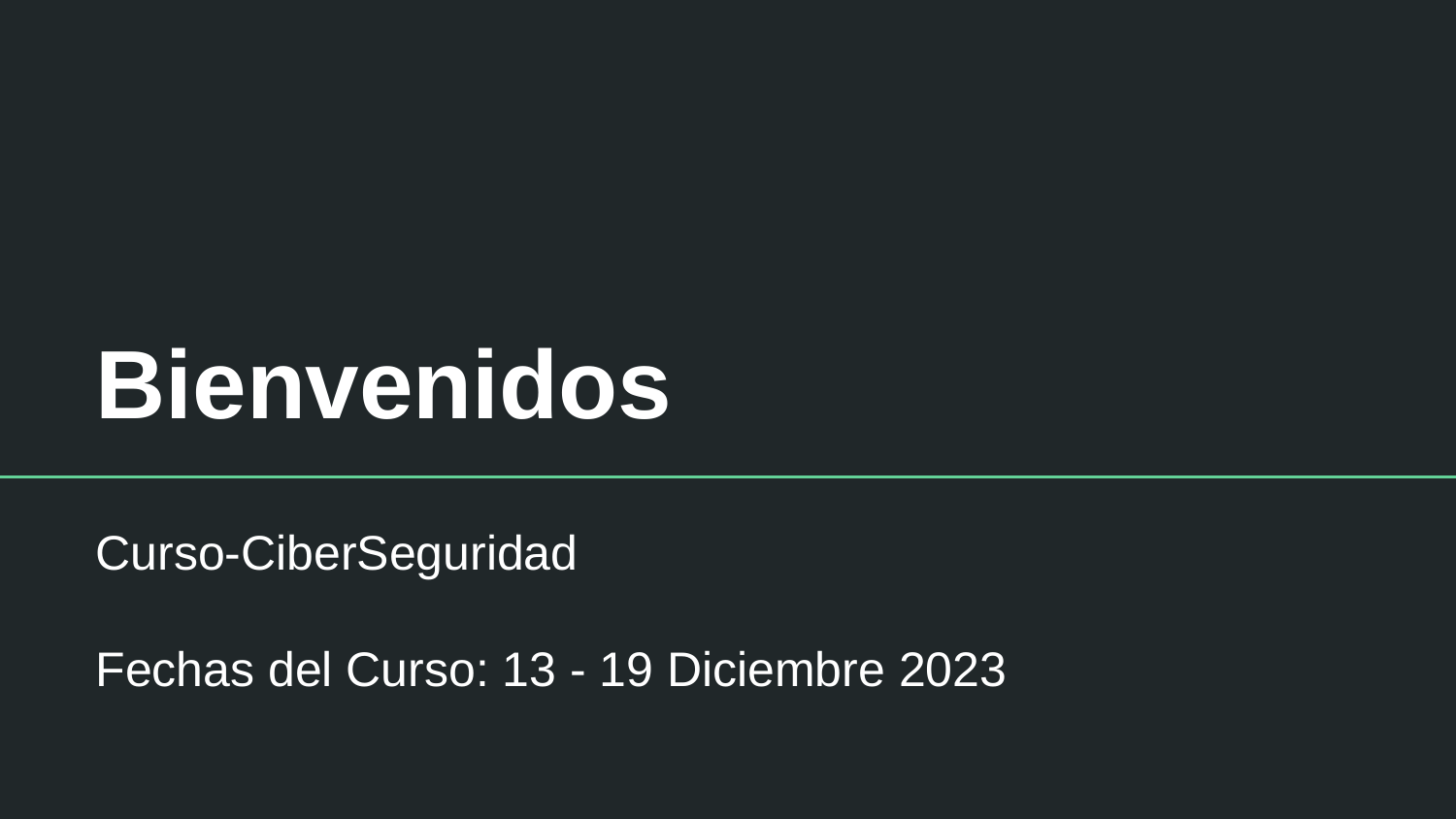

# Bienvenidos
Curso-CiberSeguridad

Fechas del Curso: 13 - 19 Diciembre 2023